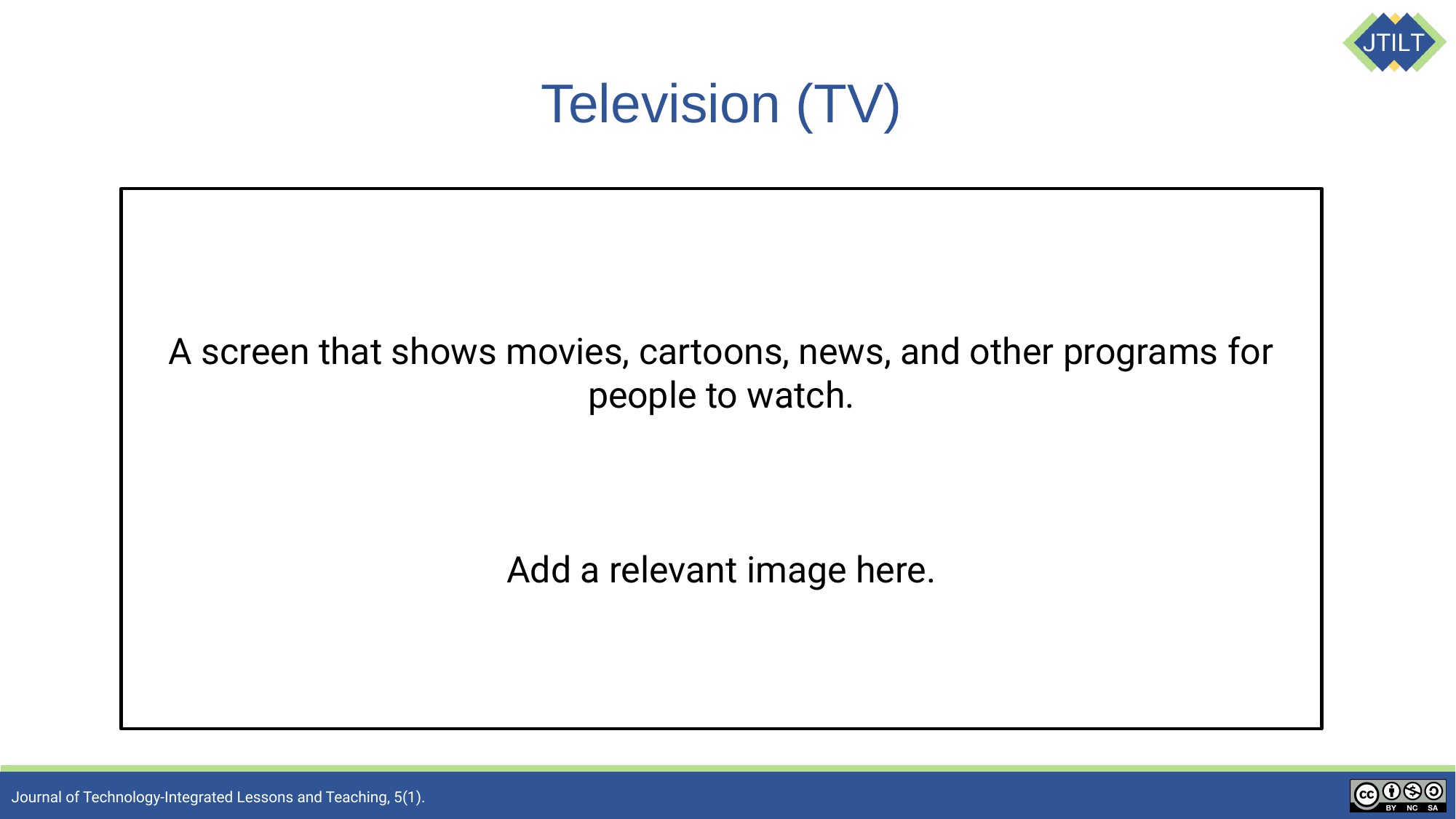

# Television (TV)
A screen that shows movies, cartoons, news, and other programs for people to watch.

Add a relevant image here.